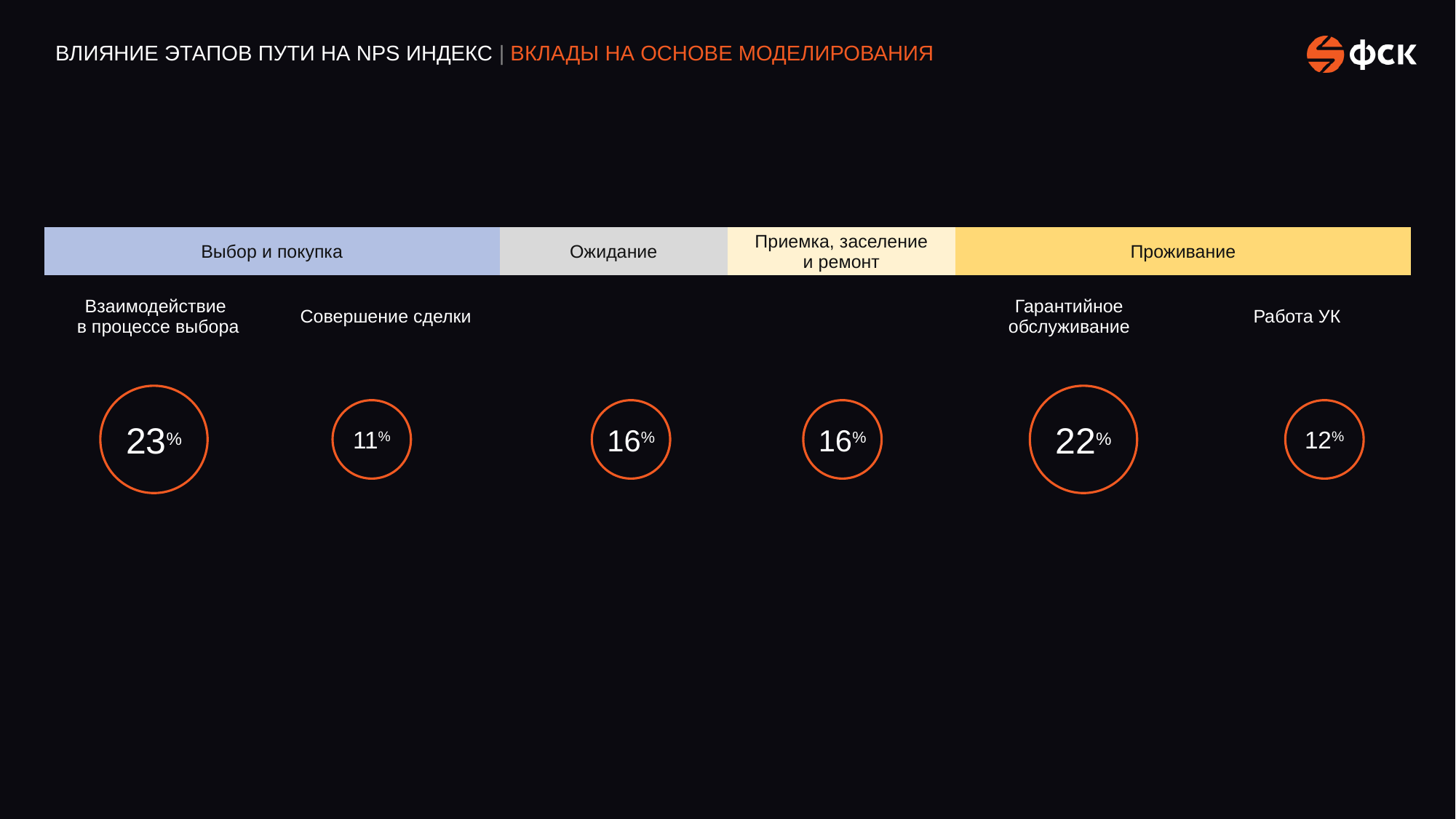

ВЛИЯНИЕ ЭТАПОВ ПУТИ НА NPS ИНДЕКС | ВКЛАДЫ НА ОСНОВЕ МОДЕЛИРОВАНИЯ
| Выбор и покупка |  | Ожидание | Приемка, заселение и ремонт | Проживание |  |
| --- | --- | --- | --- | --- | --- |
| Взаимодействие в процессе выбора | Совершение сделки |  |  | Гарантийное обслуживание | Работа УК |
23%
22%
11%
16%
16%
12%